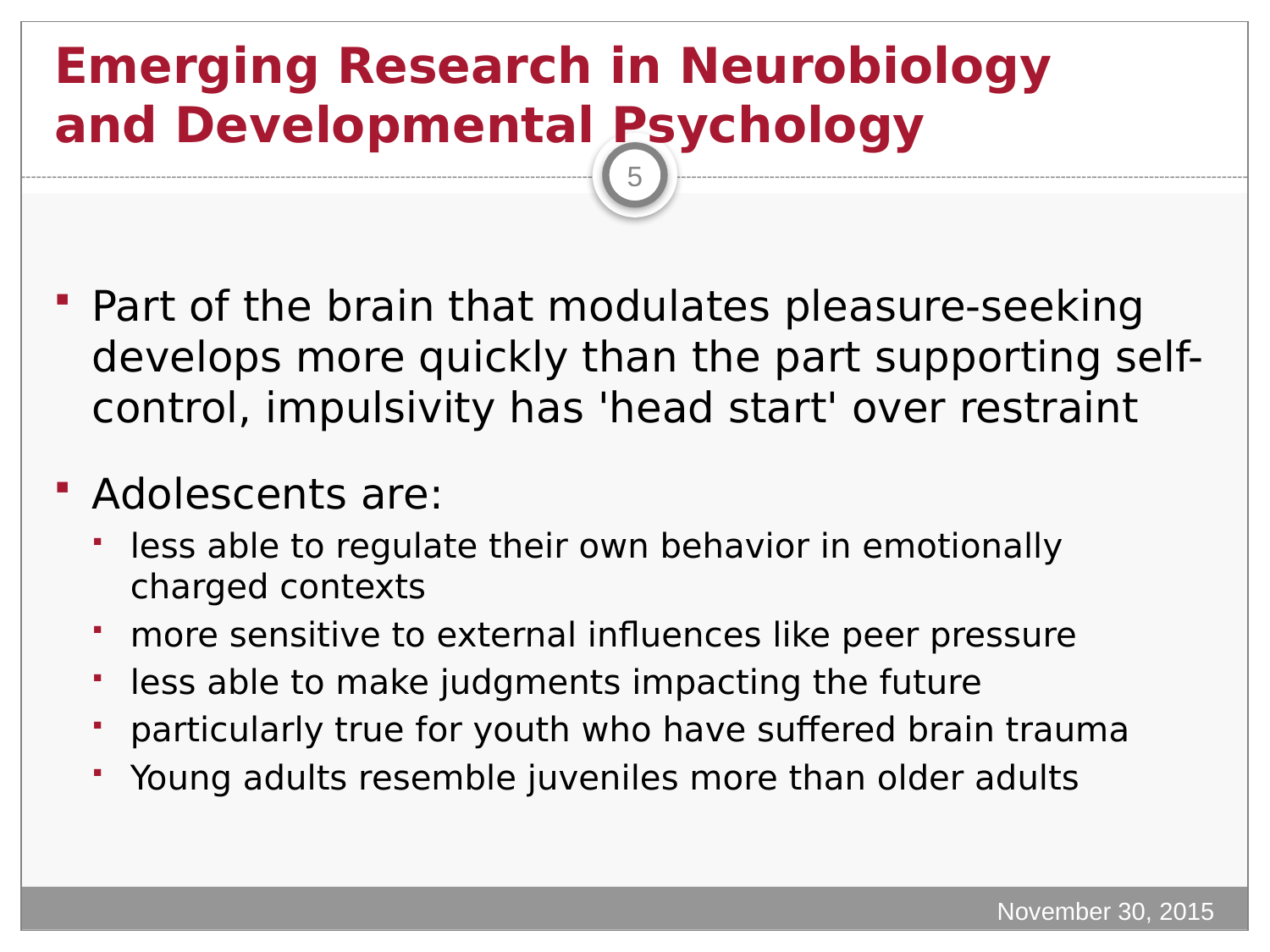

# Emerging Research in Neurobiology and Developmental Psychology
5

Part of the brain that modulates pleasure-seeking develops more quickly than the part supporting self-control, impulsivity has 'head start' over restraint

Adolescents are:
less able to regulate their own behavior in emotionally charged contexts
more sensitive to external influences like peer pressure
less able to make judgments impacting the future
particularly true for youth who have suffered brain trauma
Young adults resemble juveniles more than older adults

November 30, 2015